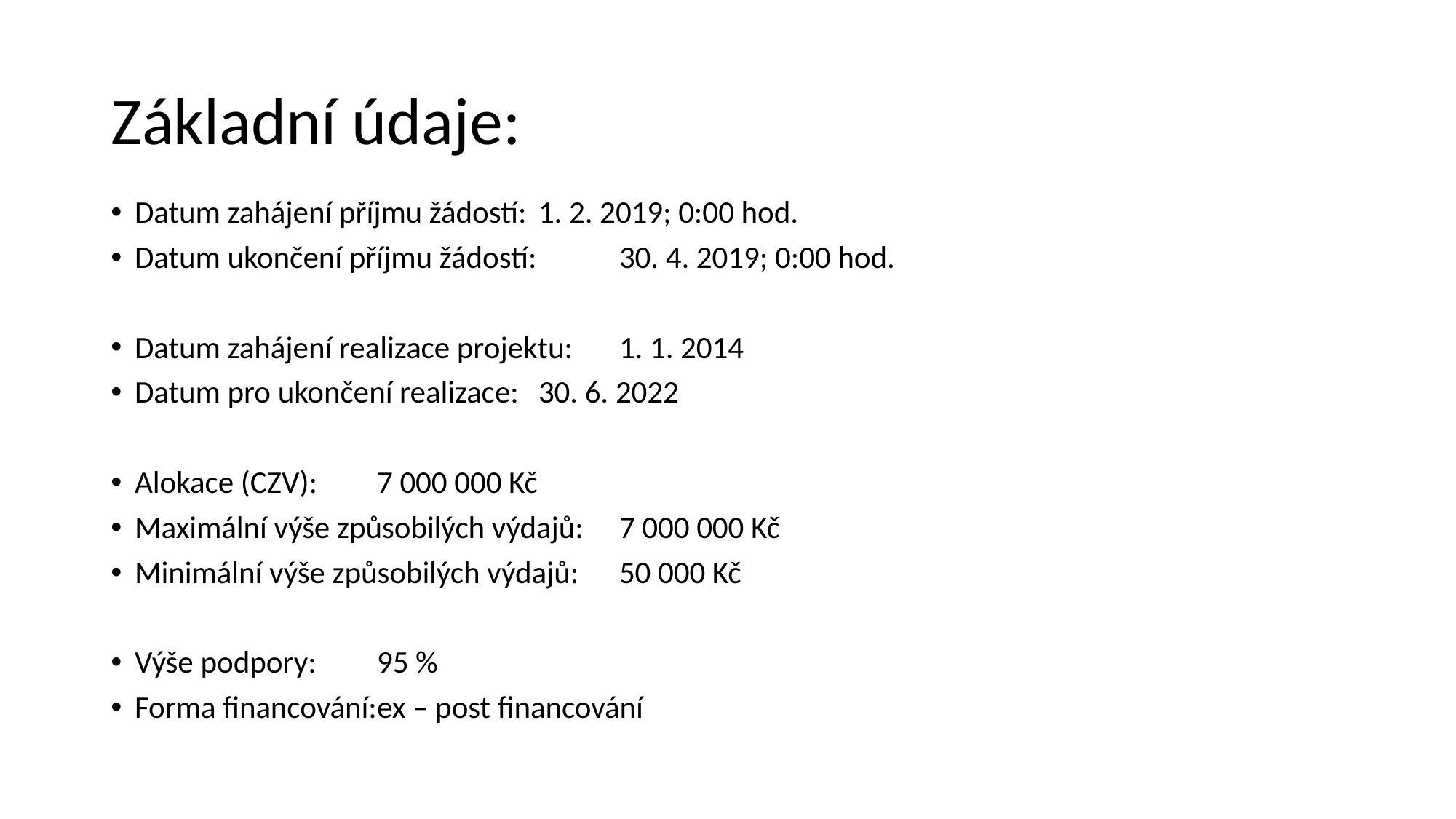

# Základní údaje:
Datum zahájení příjmu žádostí: 		1. 2. 2019; 0:00 hod.
Datum ukončení příjmu žádostí: 		30. 4. 2019; 0:00 hod.

Datum zahájení realizace projektu: 		1. 1. 2014
Datum pro ukončení realizace:		30. 6. 2022

Alokace (CZV):				7 000 000 Kč
Maximální výše způsobilých výdajů:	7 000 000 Kč
Minimální výše způsobilých výdajů: 	50 000 Kč

Výše podpory:				95 %
Forma financování:				ex – post financování